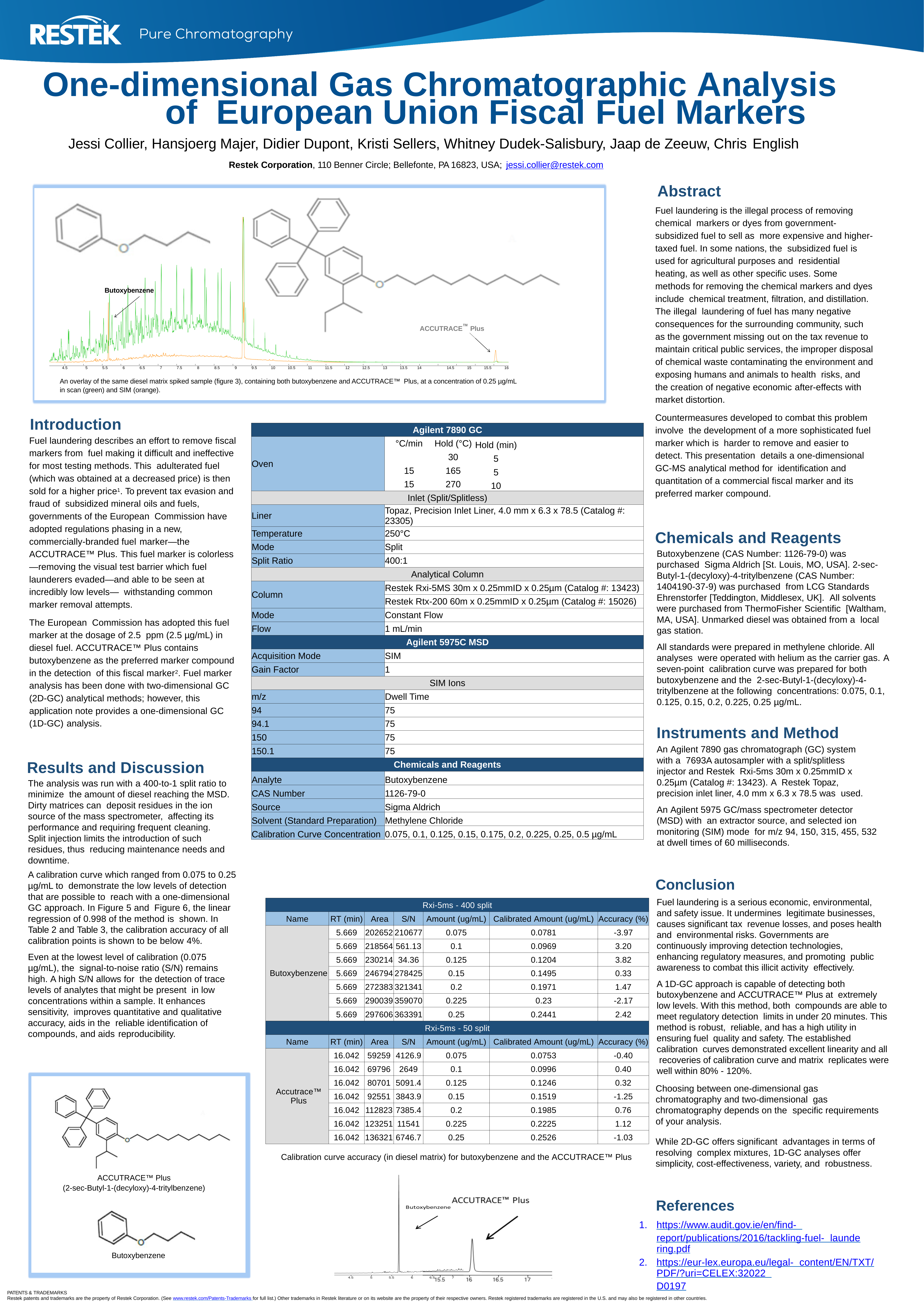

# One-dimensional Gas Chromatographic Analysis of  European Union Fiscal Fuel Markers
Jessi Collier, Hansjoerg Majer, Didier Dupont, Kristi Sellers, Whitney Dudek-Salisbury, Jaap de Zeeuw, Chris English
Restek Corporation, 110 Benner Circle; Bellefonte, PA 16823, USA; jessi.collier@restek.com
Abstract

Fuel laundering is the illegal process of removing chemical  markers or dyes from government-subsidized fuel to sell as  more expensive and higher-taxed fuel. In some nations, the  subsidized fuel is used for agricultural purposes and  residential heating, as well as other specific uses. Some  methods for removing the chemical markers and dyes include  chemical treatment, filtration, and distillation. The illegal  laundering of fuel has many negative consequences for the surrounding community, such as the government missing out on the tax revenue to maintain critical public services, the improper disposal of chemical waste contaminating the environment and exposing humans and animals to health  risks, and the creation of negative economic after-effects with  market distortion.
Countermeasures developed to combat this problem involve  the development of a more sophisticated fuel marker which is  harder to remove and easier to detect. This presentation  details a one-dimensional GC-MS analytical method for  identification and quantitation of a commercial fiscal marker and its preferred marker compound.

Butoxybenzene

ACCUTRACE	Plus

14	14.5	15	15.5	16

4.5	5	5.5	6	6.5	7	7.5	8	8.5	9	9.5	10	10.5	11	11.5	12	12.5	13	13.5

An overlay of the same diesel matrix spiked sample (figure 3), containing both butoxybenzene and ACCUTRACE™  Plus, at a concentration of 0.25 µg/mL in scan (green) and SIM (orange).
16.5	17	17.5	18	18.5
Introduction
Fuel laundering describes an effort to remove fiscal markers from  fuel making it difficult and ineffective for most testing methods. This  adulterated fuel (which was obtained at a decreased price) is then  sold for a higher price1. To prevent tax evasion and fraud of  subsidized mineral oils and fuels, governments of the European  Commission have adopted regulations phasing in a new,  commercially-branded fuel marker—the ACCUTRACE™ Plus. This fuel marker is colorless—removing the visual test barrier which fuel  launderers evaded—and able to be seen at incredibly low levels—  withstanding common marker removal attempts.

The European  Commission has adopted this fuel marker at the dosage of 2.5  ppm (2.5 µg/mL) in diesel fuel. ACCUTRACE™ Plus contains  butoxybenzene as the preferred marker compound in the detection  of this fiscal marker2. Fuel marker analysis has been done with two-dimensional GC (2D-GC) analytical methods; however, this  application note provides a one-dimensional GC (1D-GC) analysis.
| Agilent 7890 GC |  |  |  |  |
| --- | --- | --- | --- | --- |
| Oven | °C/min | Hold (°C) | Hold (min) |  |
|  |  | 30 | 5 |  |
|  | 15 | 165 | 5 |  |
|  | 15 | 270 | 10 |  |
| Inlet (Split/Splitless) |  |  |  |  |
| Liner | Topaz, Precision Inlet Liner, 4.0 mm x 6.3 x 78.5 (Catalog #: 23305) |  |  |  |
| Temperature | 250°C |  |  |  |
| Mode | Split |  |  |  |
| Split Ratio | 400:1 |  |  |  |
| Analytical Column |  |  |  |  |
| Column | Restek Rxi-5MS 30m x 0.25mmID x 0.25µm (Catalog #: 13423) |  |  |  |
|  | Restek Rtx-200 60m x 0.25mmID x 0.25µm (Catalog #: 15026) |  |  |  |
| Mode | Constant Flow |  |  |  |
| Flow | 1 mL/min |  |  |  |
| Agilent 5975C MSD |  |  |  |  |
| Acquisition Mode | SIM |  |  |  |
| Gain Factor | 1 |  |  |  |
| SIM Ions |  |  |  |  |
| m/z | Dwell Time |  |  |  |
| 94 | 75 |  |  |  |
| 94.1 | 75 |  |  |  |
| 150 | 75 |  |  |  |
| 150.1 | 75 |  |  |  |
| Chemicals and Reagents |  |  |  |  |
| Analyte | Butoxybenzene |  |  |  |
| CAS Number | 1126-79-0 |  |  |  |
| Source | Sigma Aldrich |  |  |  |
| Solvent (Standard Preparation) | Methylene Chloride |  |  |  |
| Calibration Curve Concentration | 0.075, 0.1, 0.125, 0.15, 0.175, 0.2, 0.225, 0.25, 0.5 µg/mL |  |  |  |
Chemicals and Reagents
Butoxybenzene (CAS Number: 1126-79-0) was purchased  Sigma Aldrich [St. Louis, MO, USA]. 2-sec-Butyl-1-(decyloxy)-4-tritylbenzene (CAS Number: 1404190-37-9) was purchased  from LCG Standards Ehrenstorfer [Teddington, Middlesex, UK].  All solvents were purchased from ThermoFisher Scientific  [Waltham, MA, USA]. Unmarked diesel was obtained from a  local gas station.
All standards were prepared in methylene chloride. All analyses  were operated with helium as the carrier gas. A seven-point  calibration curve was prepared for both butoxybenzene and the  2-sec-Butyl-1-(decyloxy)-4-tritylbenzene at the following  concentrations: 0.075, 0.1, 0.125, 0.15, 0.2, 0.225, 0.25 µg/mL.

Instruments and Method
An Agilent 7890 gas chromatograph (GC) system with a  7693A autosampler with a split/splitless injector and Restek  Rxi-5ms 30m x 0.25mmID x 0.25µm (Catalog #: 13423). A  Restek Topaz, precision inlet liner, 4.0 mm x 6.3 x 78.5 was  used.
An Agilent 5975 GC/mass spectrometer detector (MSD) with  an extractor source, and selected ion monitoring (SIM) mode  for m/z 94, 150, 315, 455, 532 at dwell times of 60 milliseconds.
Results and Discussion
The analysis was run with a 400-to-1 split ratio to minimize  the amount of diesel reaching the MSD. Dirty matrices can  deposit residues in the ion source of the mass spectrometer,  affecting its performance and requiring frequent cleaning.
Split injection limits the introduction of such residues, thus  reducing maintenance needs and downtime.
A calibration curve which ranged from 0.075 to 0.25 µg/mL to  demonstrate the low levels of detection that are possible to  reach with a one-dimensional GC approach. In Figure 5 and  Figure 6, the linear regression of 0.998 of the method is  shown. In Table 2 and Table 3, the calibration accuracy of all  calibration points is shown to be below 4%.
Even at the lowest level of calibration (0.075 µg/mL), the  signal-to-noise ratio (S/N) remains high. A high S/N allows for  the detection of trace levels of analytes that might be present  in low concentrations within a sample. It enhances sensitivity,  improves quantitative and qualitative accuracy, aids in the  reliable identification of compounds, and aids reproducibility.
Conclusion
Fuel laundering is a serious economic, environmental, and safety issue. It undermines  legitimate businesses, causes significant tax  revenue losses, and poses health and  environmental risks. Governments are  continuously improving detection technologies,  enhancing regulatory measures, and promoting  public awareness to combat this illicit activity  effectively.
A 1D-GC approach is capable of detecting both  butoxybenzene and ACCUTRACE™ Plus at  extremely low levels. With this method, both  compounds are able to meet regulatory detection  limits in under 20 minutes. This method is robust,  reliable, and has a high utility in ensuring fuel  quality and safety. The established calibration  curves demonstrated excellent linearity and all  recoveries of calibration curve and matrix  replicates were well within 80% - 120%.

Choosing between one-dimensional gas  chromatography and two-dimensional  gas chromatography depends on the  specific requirements of your analysis.

While 2D-GC offers significant  advantages in terms of resolving  complex mixtures, 1D-GC analyses offer  simplicity, cost-effectiveness, variety, and  robustness.
| Rxi-5ms - 400 split |  |  |  |  |  |  |
| --- | --- | --- | --- | --- | --- | --- |
| Name | RT (min) | Area | S/N | Amount (ug/mL) | Calibrated Amount (ug/mL) | Accuracy (%) |
| Butoxybenzene | 5.669 | 202652 | 210677 | 0.075 | 0.0781 | -3.97 |
|  | 5.669 | 218564 | 561.13 | 0.1 | 0.0969 | 3.20 |
|  | 5.669 | 230214 | 34.36 | 0.125 | 0.1204 | 3.82 |
|  | 5.669 | 246794 | 278425 | 0.15 | 0.1495 | 0.33 |
|  | 5.669 | 272383 | 321341 | 0.2 | 0.1971 | 1.47 |
|  | 5.669 | 290039 | 359070 | 0.225 | 0.23 | -2.17 |
|  | 5.669 | 297606 | 363391 | 0.25 | 0.2441 | 2.42 |
| Rxi-5ms - 50 split |  |  |  |  |  |  |
| Name | RT (min) | Area | S/N | Amount (ug/mL) | Calibrated Amount (ug/mL) | Accuracy (%) |
| Accutrace™ Plus | 16.042 | 59259 | 4126.9 | 0.075 | 0.0753 | -0.40 |
|  | 16.042 | 69796 | 2649 | 0.1 | 0.0996 | 0.40 |
|  | 16.042 | 80701 | 5091.4 | 0.125 | 0.1246 | 0.32 |
|  | 16.042 | 92551 | 3843.9 | 0.15 | 0.1519 | -1.25 |
|  | 16.042 | 112823 | 7385.4 | 0.2 | 0.1985 | 0.76 |
|  | 16.042 | 123251 | 11541 | 0.225 | 0.2225 | 1.12 |
|  | 16.042 | 136321 | 6746.7 | 0.25 | 0.2526 | -1.03 |

Calibration curve accuracy (in diesel matrix) for butoxybenzene and the ACCUTRACE™ Plus

ACCUTRACE™ Plus
(2-sec-Butyl-1-(decyloxy)-4-tritylbenzene)

References
https://www.audit.gov.ie/en/find-  report/publications/2016/tackling-fuel-  laundering.pdf
https://eur-lex.europa.eu/legal-  content/EN/TXT/PDF/?uri=CELEX:32022  D0197

Butoxybenzene
PATENTS & TRADEMARKS
Restek patents and trademarks are the property of Restek Corporation. (See www.restek.com/Patents-Trademarks for full list.) Other trademarks in Restek literature or on its website are the property of their respective owners. Restek registered trademarks are registered in the U.S. and may also be registered in other countries.